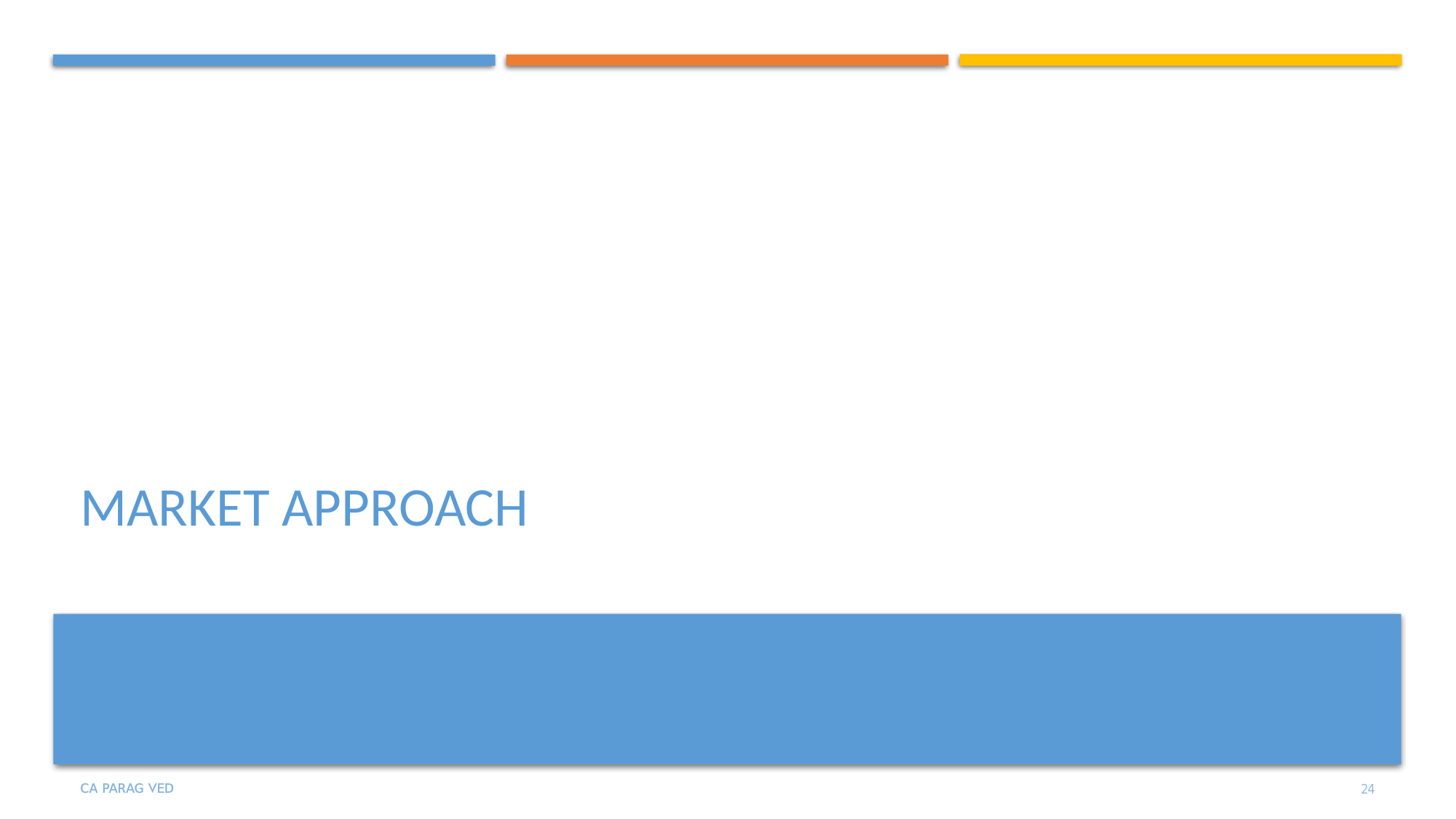

# MARKET APPROACH
CA PARAG VED
24